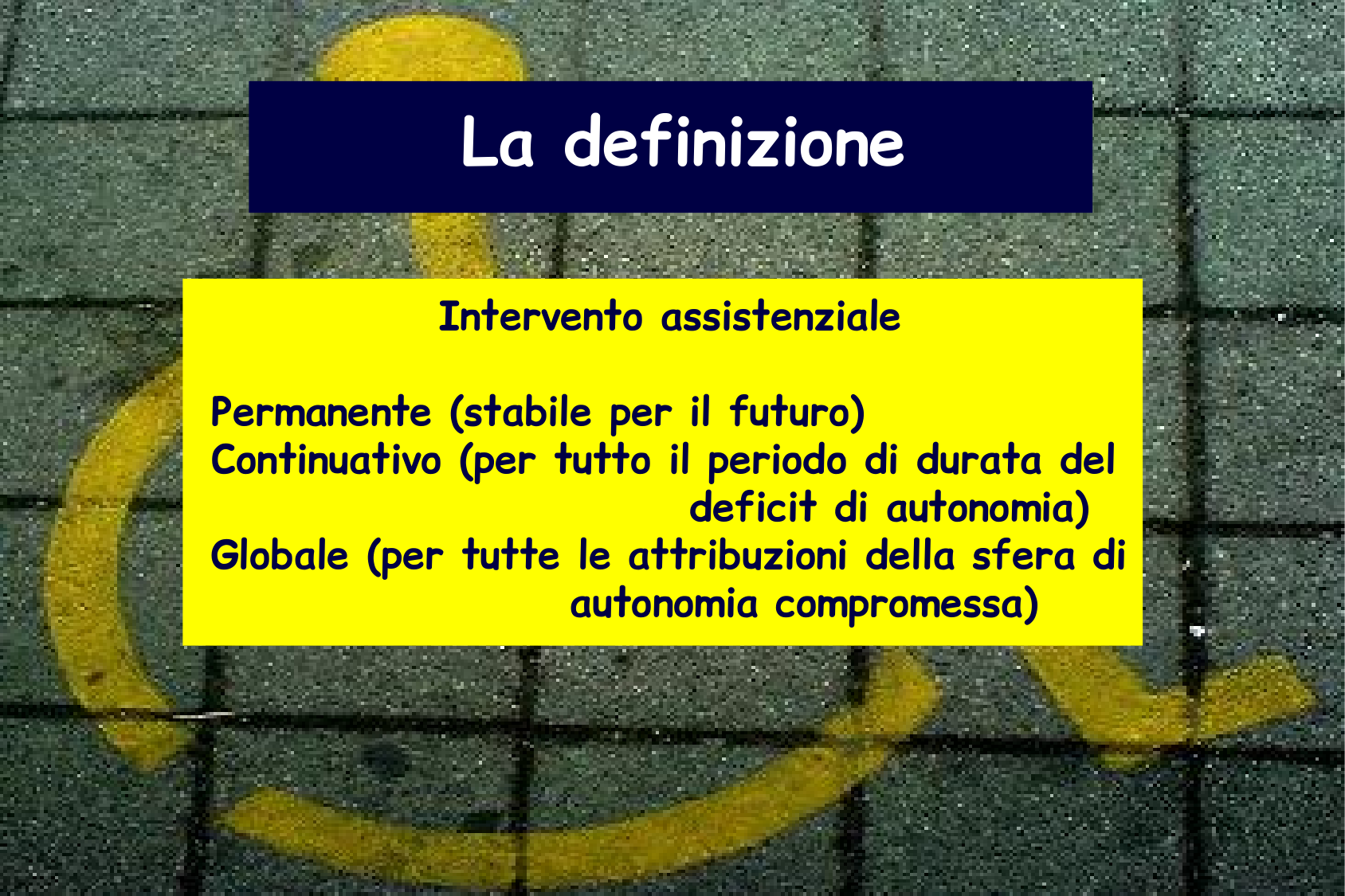

La definizione

Intervento assistenziale

Permanente (stabile per il futuro)
Continuativo (per tutto il periodo di durata del                     		deficit di autonomia)
Globale (per tutte le attribuzioni della sfera di 			autonomia compromessa)